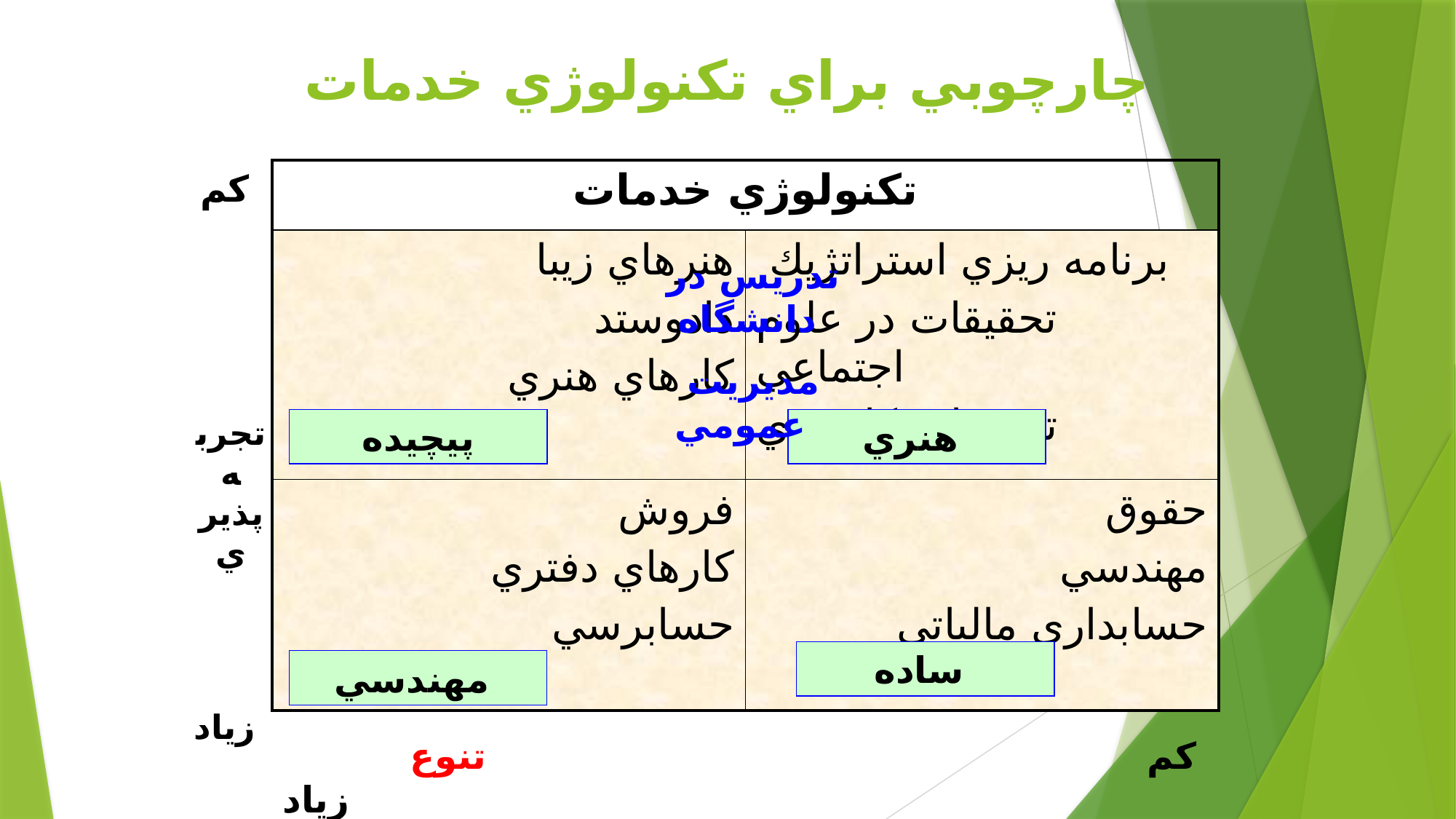

# چارچوبي براي تكنولوژي خدمات
| تكنولوژي خدمات |  |
| --- | --- |
| هنرهاي زيبا دادوستد كارهاي هنري | برنامه ريزي استراتژيك تحقيقات در علوم اجتماعي تحقيقات كاربردي |
| فروش كارهاي دفتري حسابرسي | حقوق مهندسي حسابداري مالياتي |
كم

تجربه پذيري

زياد
تدريس در دانشگاه
مديريت عمومي
پيچيده
هنري
ساده
مهندسي
كم                                                    تنوع                                          زياد